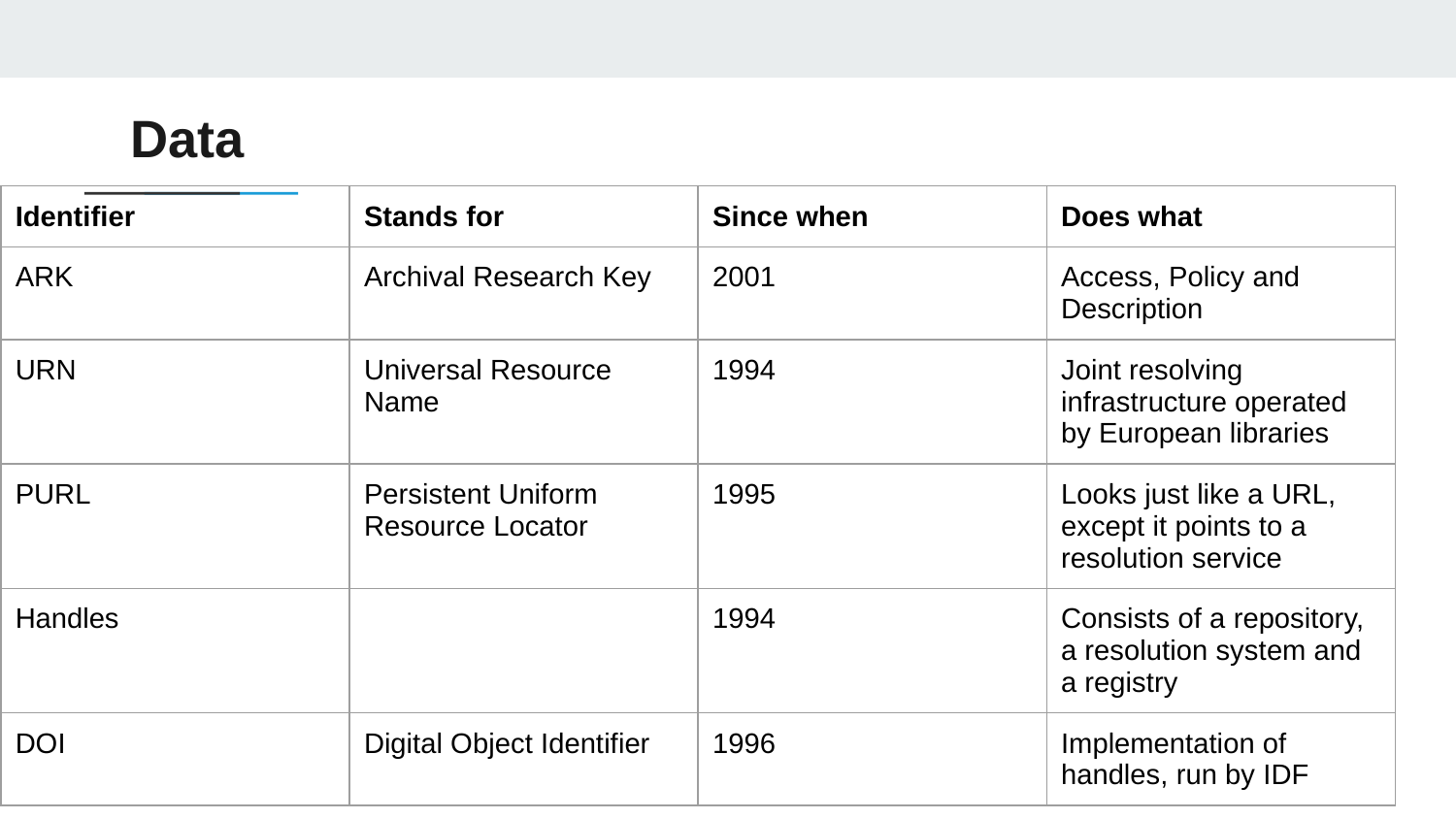

# Data
| Identifier | Stands for | Since when | Does what |
| --- | --- | --- | --- |
| ARK | Archival Research Key | 2001 | Access, Policy and Description |
| URN | Universal Resource Name | 1994 | Joint resolving infrastructure operated by European libraries |
| PURL | Persistent Uniform Resource Locator | 1995 | Looks just like a URL, except it points to a resolution service |
| Handles |  | 1994 | Consists of a repository, a resolution system and a registry |
| DOI | Digital Object Identifier | 1996 | Implementation of handles, run by IDF |